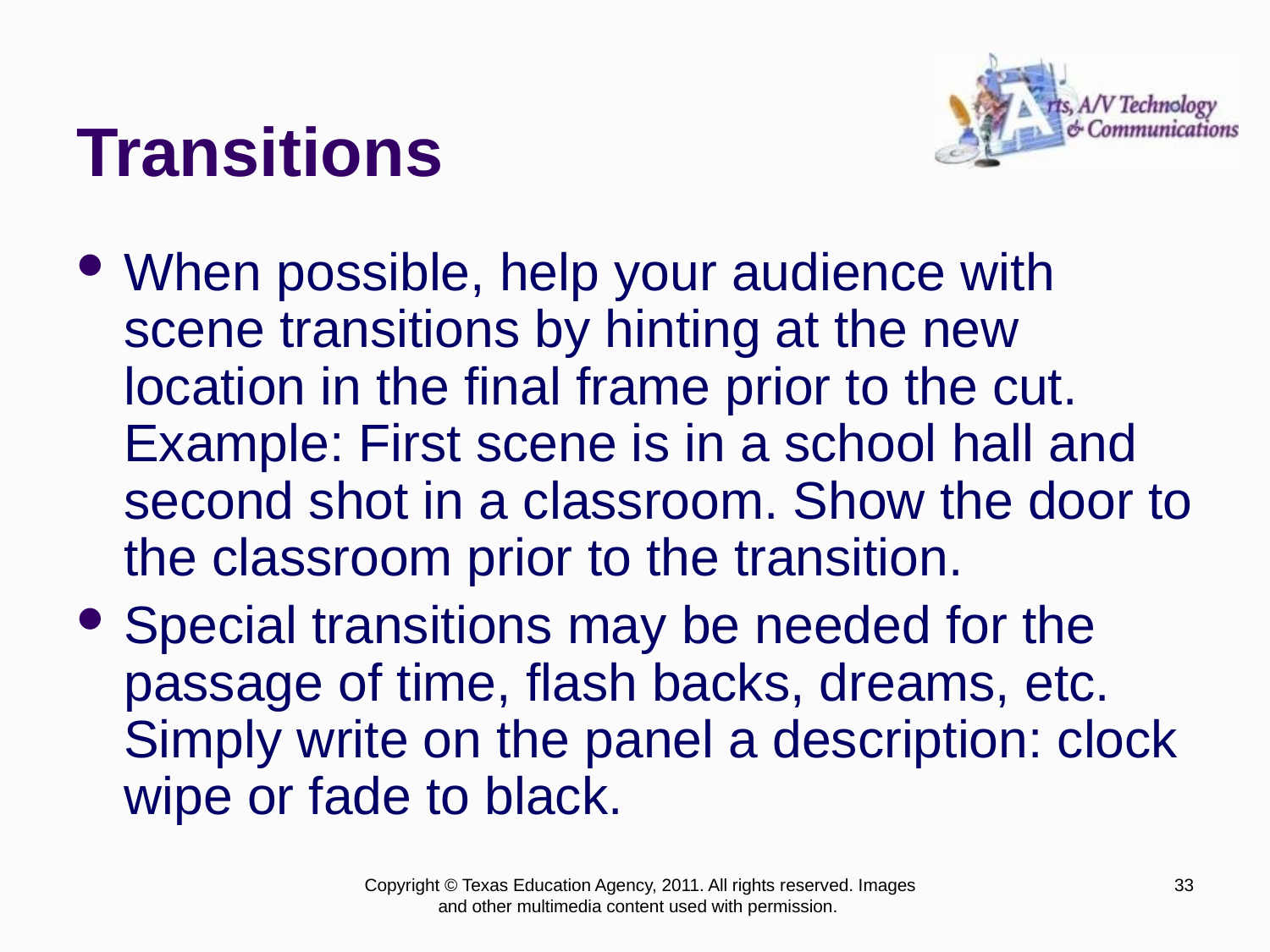

# Transitions
When possible, help your audience with scene transitions by hinting at the new location in the final frame prior to the cut. Example: First scene is in a school hall and second shot in a classroom. Show the door to the classroom prior to the transition.
Special transitions may be needed for the passage of time, flash backs, dreams, etc. Simply write on the panel a description: clock wipe or fade to black.
Copyright © Texas Education Agency, 2011. All rights reserved. Images and other multimedia content used with permission.
33